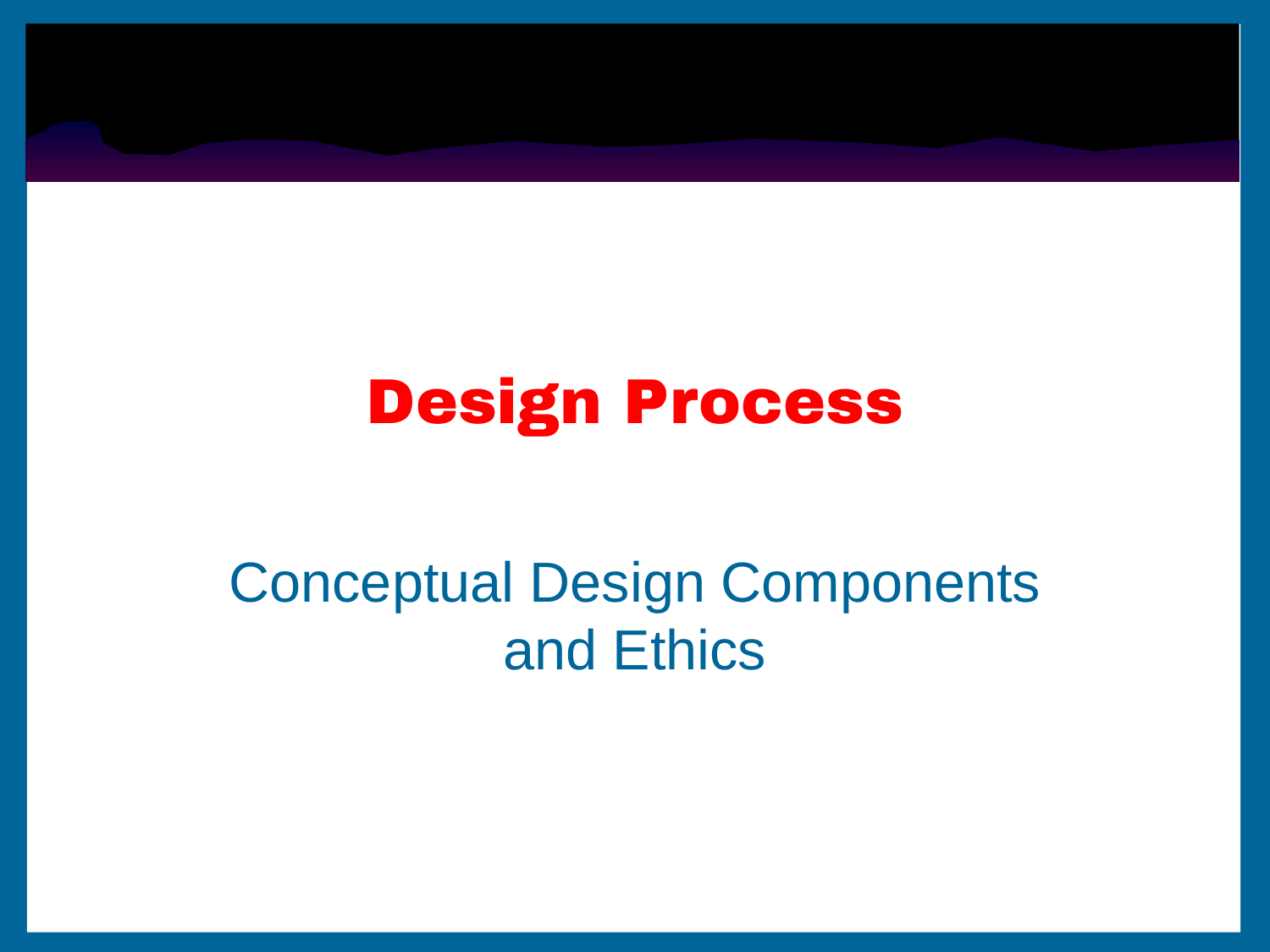

# Design Process
Conceptual Design Components and Ethics